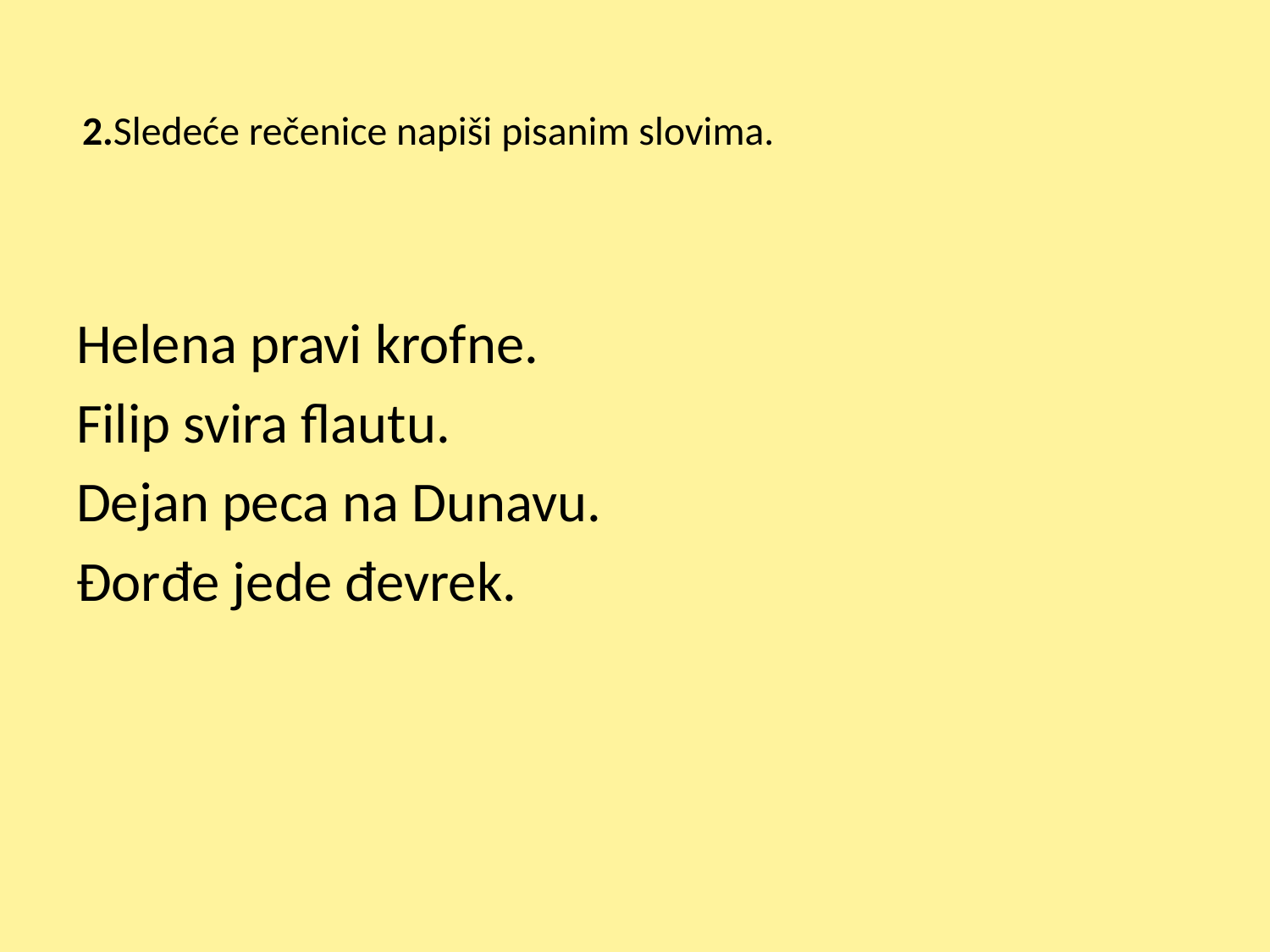

# 2.Sledeće rečenice napiši pisanim slovima.

Helena pravi krofne.
Filip svira flautu.
Dejan peca na Dunavu.
Đorđe jede đevrek.